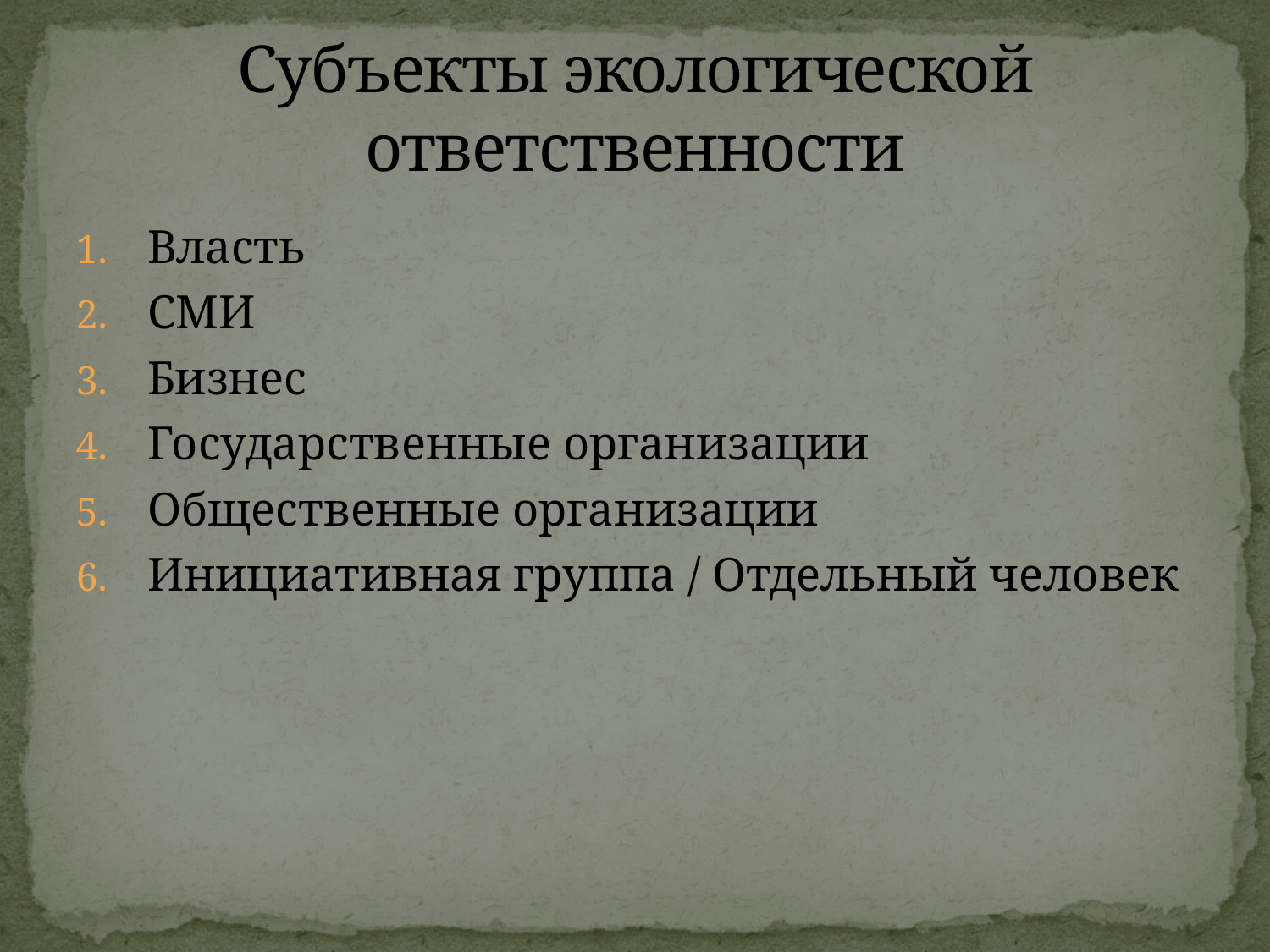

# Субъекты экологической ответственности
Власть
СМИ
Бизнес
Государственные организации
Общественные организации
Инициативная группа / Отдельный человек